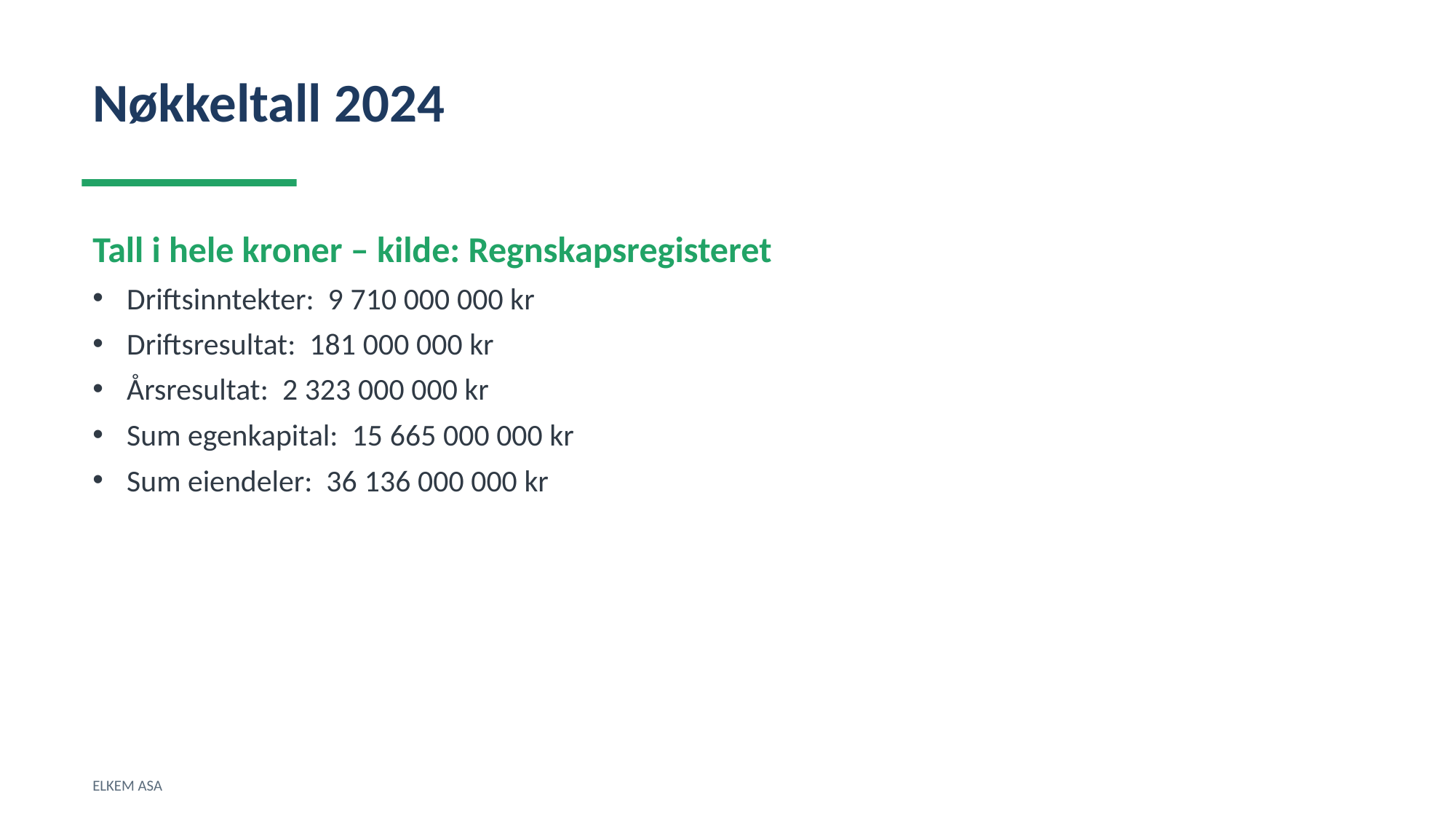

Nøkkeltall 2024

Tall i hele kroner – kilde: Regnskapsregisteret
Driftsinntekter:  9 710 000 000 kr
Driftsresultat:  181 000 000 kr
Årsresultat:  2 323 000 000 kr
Sum egenkapital:  15 665 000 000 kr
Sum eiendeler:  36 136 000 000 kr
ELKEM ASA